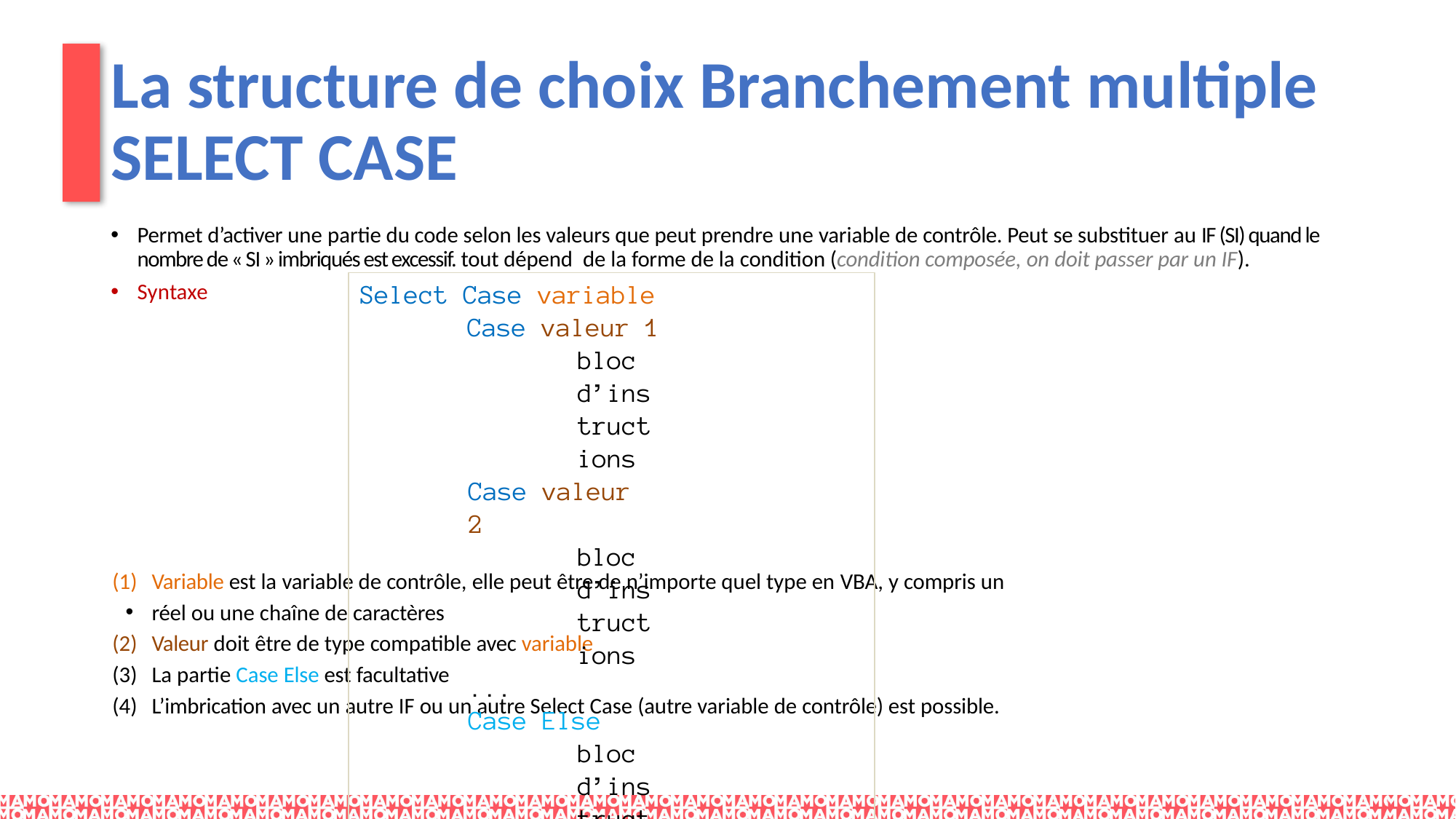

# La structure de choix Branchement multiple SELECT CASE
Permet d’activer une partie du code selon les valeurs que peut prendre une variable de contrôle. Peut se substituer au IF (SI) quand le nombre de « SI » imbriqués est excessif. tout dépend  de la forme de la condition (condition composée, on doit passer par un IF).
Syntaxe

Variable est la variable de contrôle, elle peut être de n’importe quel type en VBA, y compris un
réel ou une chaîne de caractères
Valeur doit être de type compatible avec variable
La partie Case Else est facultative
L’imbrication avec un autre IF ou un autre Select Case (autre variable de contrôle) est possible.
Select Case variable
Case valeur 1
bloc d’instructions
Case valeur 2
bloc d’instructions
...
Case Else
bloc d’instructions
End Select